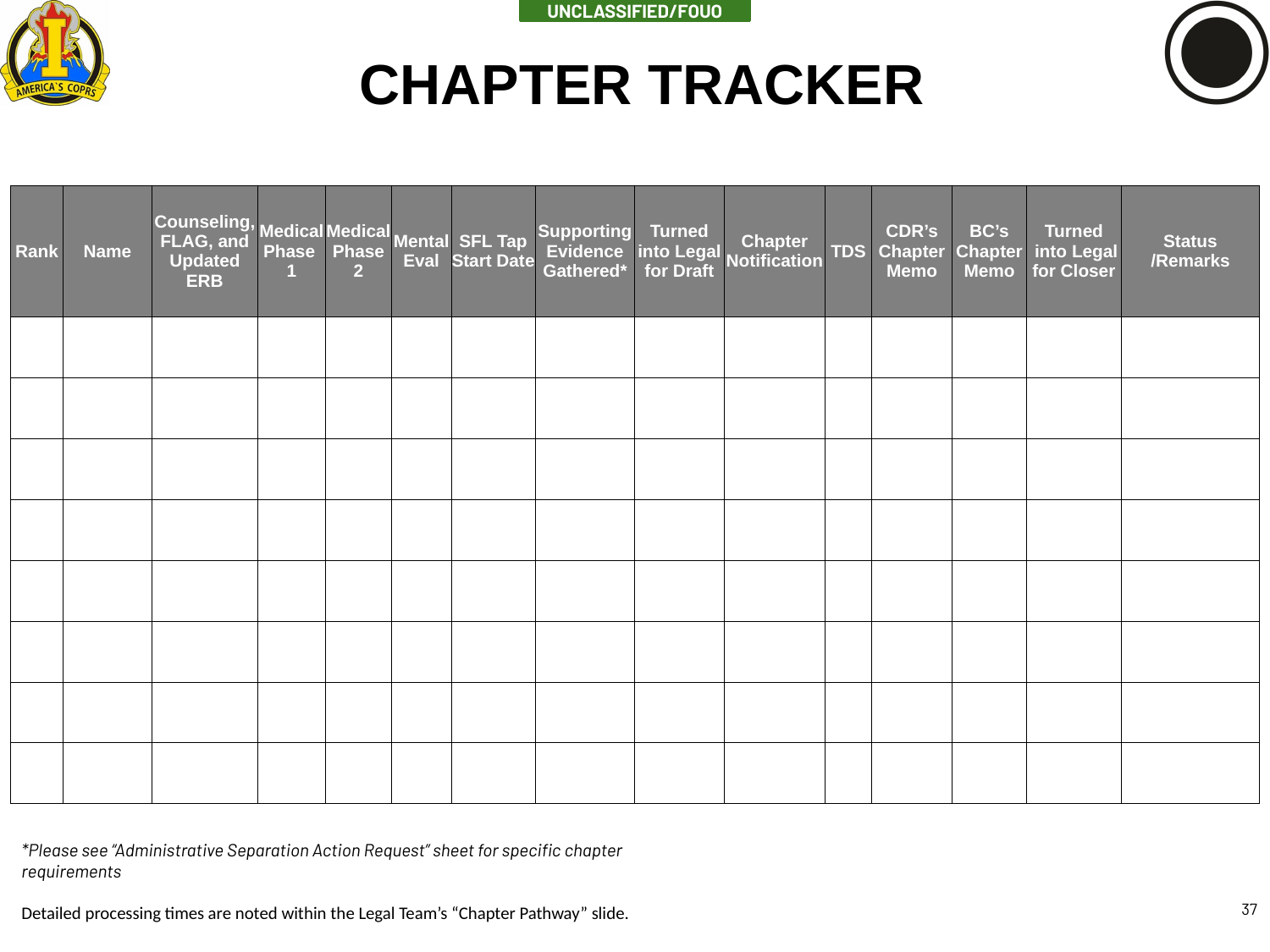

CHAPTER TRACKER
| Rank | Name | Counseling, FLAG, and Updated ERB | Medical Phase 1 | Medical Phase 2 | Mental Eval | SFL Tap Start Date | Supporting Evidence Gathered\* | Turned into Legal for Draft | Chapter Notification | TDS | CDR’s Chapter Memo | BC’s Chapter Memo | Turned into Legal for Closer | Status /Remarks |
| --- | --- | --- | --- | --- | --- | --- | --- | --- | --- | --- | --- | --- | --- | --- |
|  |  |  |  |  |  |  |  |  |  |  |  |  |  |  |
|  |  |  |  |  |  |  |  |  |  |  |  |  |  |  |
|  |  |  |  |  |  |  |  |  |  |  |  |  |  |  |
|  |  |  |  |  |  |  |  |  |  |  |  |  |  |  |
|  |  |  |  |  |  |  |  |  |  |  |  |  |  |  |
|  |  |  |  |  |  |  |  |  |  |  |  |  |  |  |
|  |  |  |  |  |  |  |  |  |  |  |  |  |  |  |
|  |  |  |  |  |  |  |  |  |  |  |  |  |  |  |
*Please see “Administrative Separation Action Request” sheet for specific chapter requirements

Detailed processing times are noted within the Legal Team’s “Chapter Pathway” slide.
37